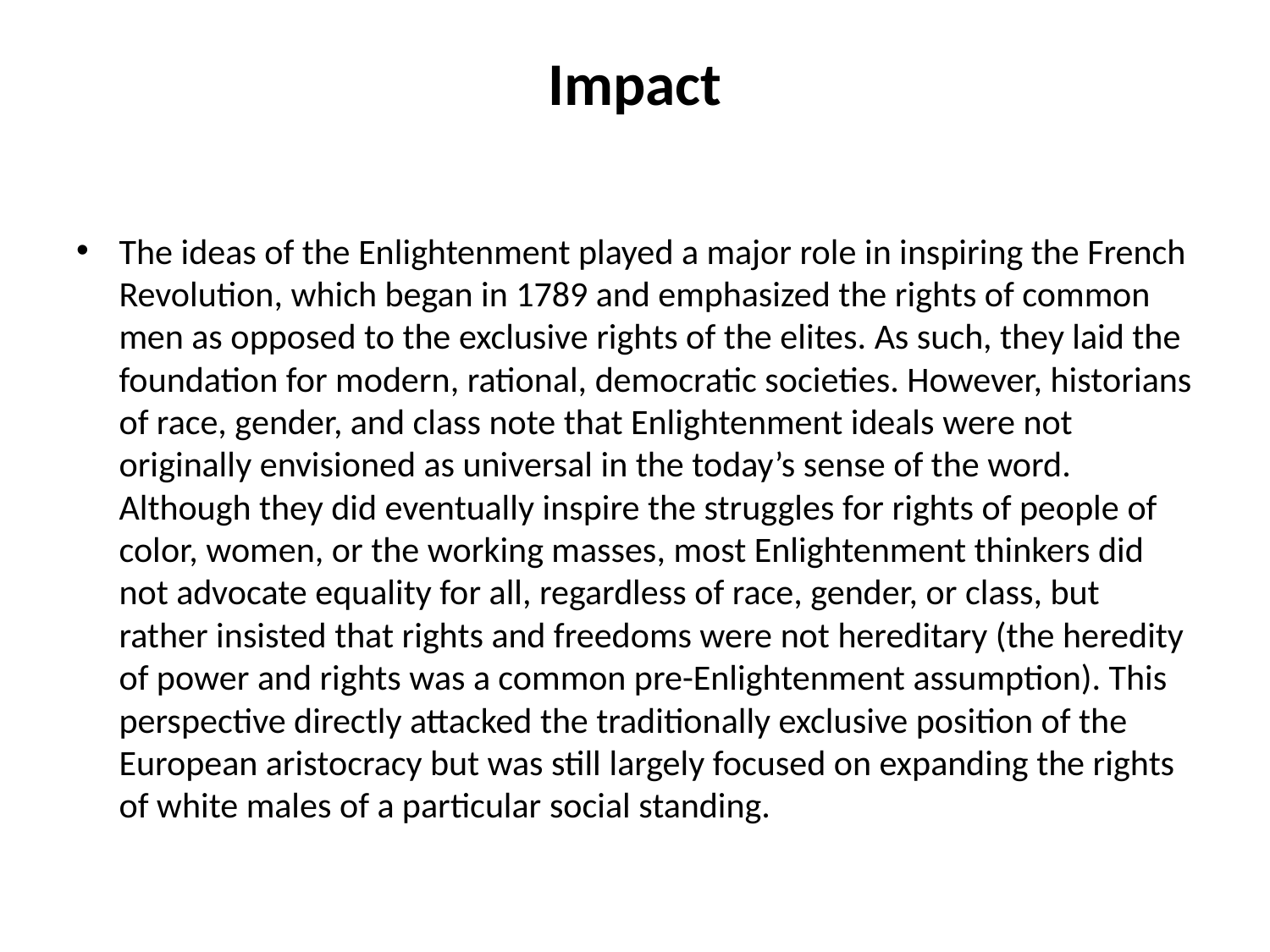

# Impact
The ideas of the Enlightenment played a major role in inspiring the French Revolution, which began in 1789 and emphasized the rights of common men as opposed to the exclusive rights of the elites. As such, they laid the foundation for modern, rational, democratic societies. However, historians of race, gender, and class note that Enlightenment ideals were not originally envisioned as universal in the today’s sense of the word. Although they did eventually inspire the struggles for rights of people of color, women, or the working masses, most Enlightenment thinkers did not advocate equality for all, regardless of race, gender, or class, but rather insisted that rights and freedoms were not hereditary (the heredity of power and rights was a common pre-Enlightenment assumption). This perspective directly attacked the traditionally exclusive position of the European aristocracy but was still largely focused on expanding the rights of white males of a particular social standing.